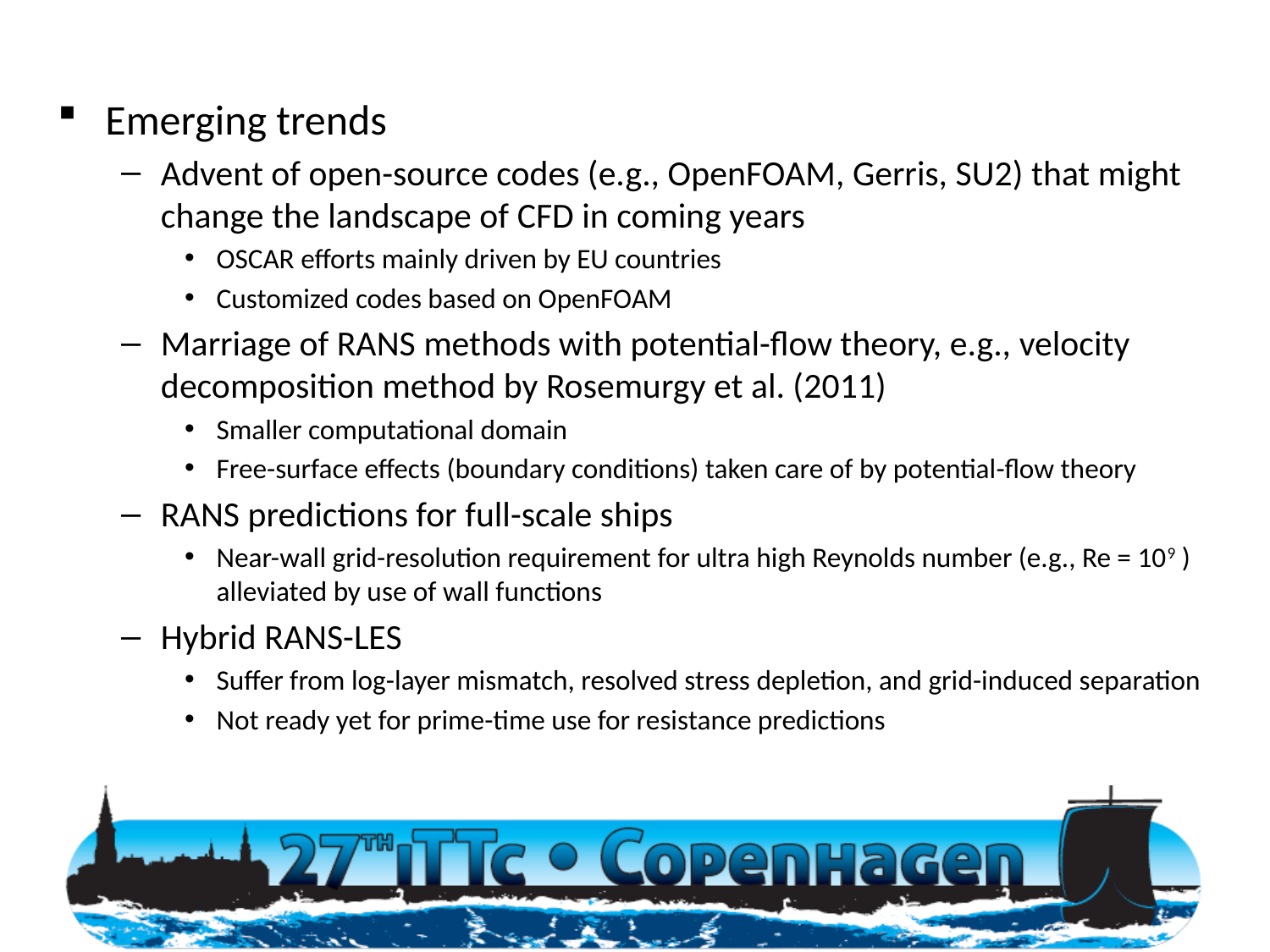

Emerging trends
Advent of open-source codes (e.g., OpenFOAM, Gerris, SU2) that might change the landscape of CFD in coming years
OSCAR efforts mainly driven by EU countries
Customized codes based on OpenFOAM
Marriage of RANS methods with potential-flow theory, e.g., velocity decomposition method by Rosemurgy et al. (2011)
Smaller computational domain
Free-surface effects (boundary conditions) taken care of by potential-flow theory
RANS predictions for full-scale ships
Near-wall grid-resolution requirement for ultra high Reynolds number (e.g., Re = 109 ) alleviated by use of wall functions
Hybrid RANS-LES
Suffer from log-layer mismatch, resolved stress depletion, and grid-induced separation
Not ready yet for prime-time use for resistance predictions